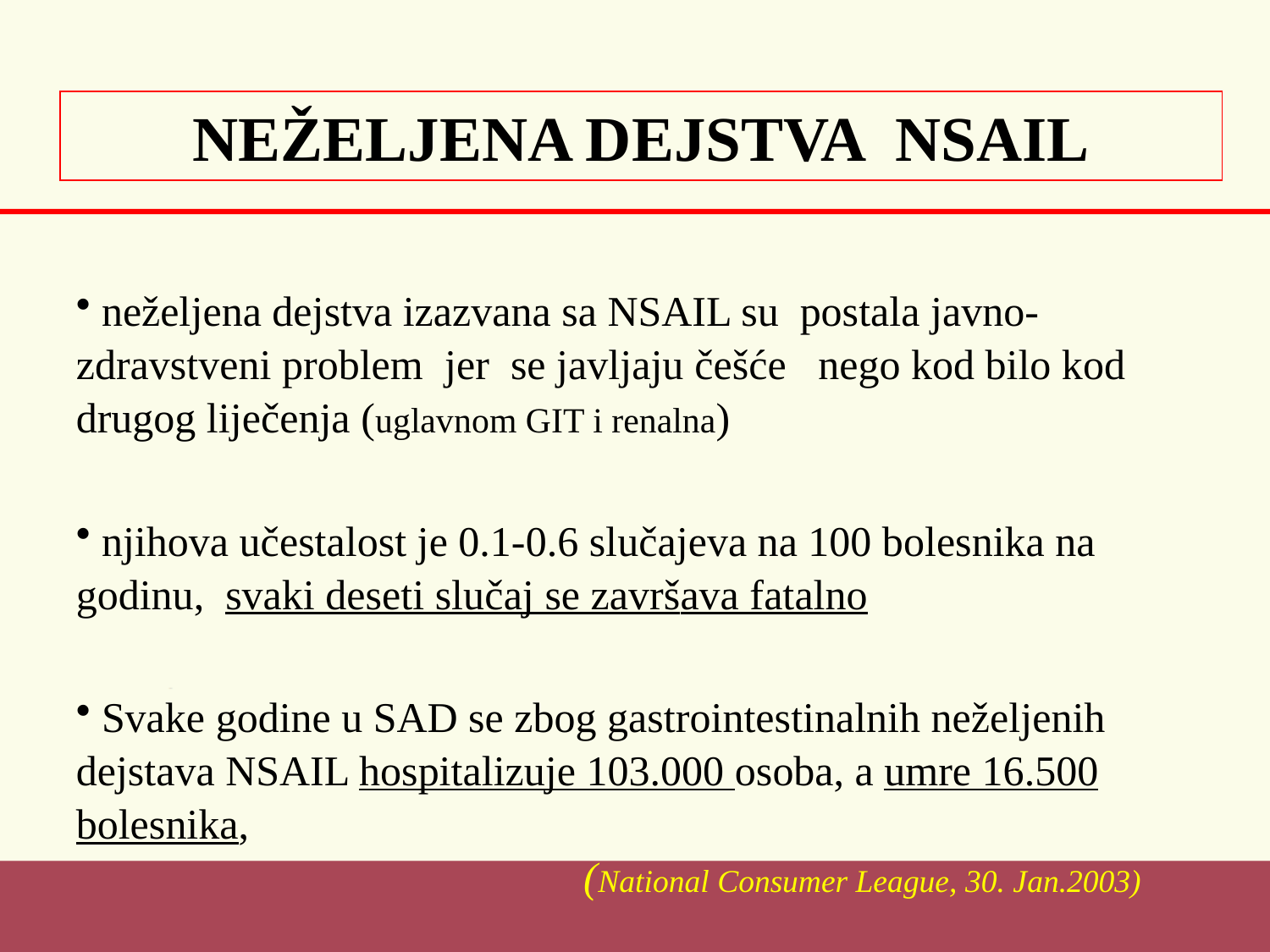

NEŽELJENA DEJSTVA  NSAIL

 neželjena dejstva izazvana sa NSAIL su  postala javno-zdravstveni problem  jer  se javljaju češće   nego kod bilo kod drugog liječenja (uglavnom GIT i renalna)

 njihova učestalost je 0.1-0.6 slučajeva na 100 bolesnika na godinu,  svaki deseti slučaj se završava fatalno

 Svake godine u SAD se zbog gastrointestinalnih neželjenih dejstava NSAIL hospitalizuje 103.000 osoba, a umre 16.500 bolesnika,
				(National Consumer League, 30. Jan.2003)